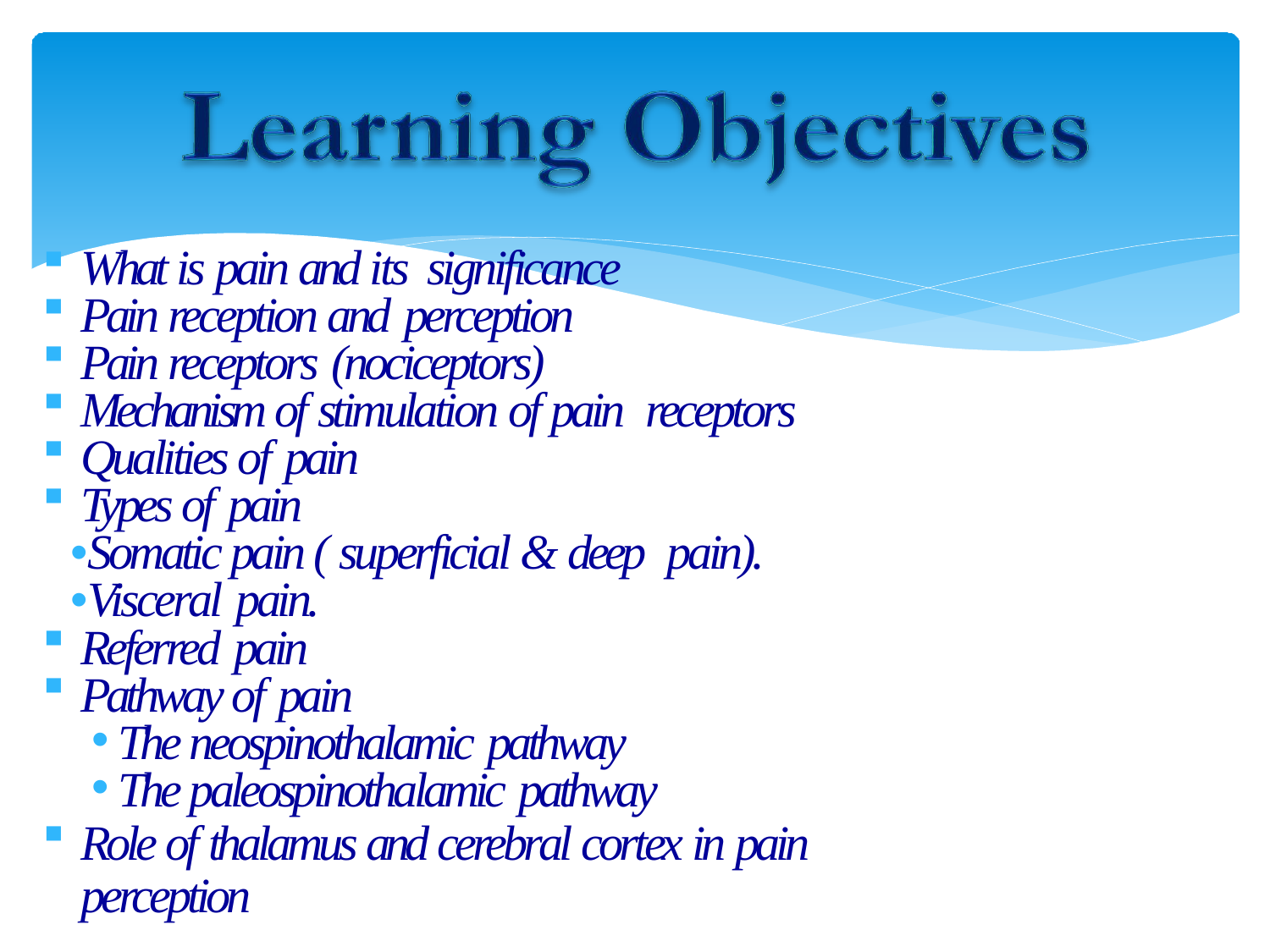

What is pain and its significance
Pain reception and perception
Pain receptors (nociceptors)
Mechanism of stimulation of pain  receptors
Qualities of pain
Types of pain
•Somatic pain ( superficial &  deep  pain).
•Visceral pain.
Referred pain
Pathway of pain
The neospinothalamic pathway
The paleospinothalamic pathway
Role of thalamus and cerebral cortex in pain  perception